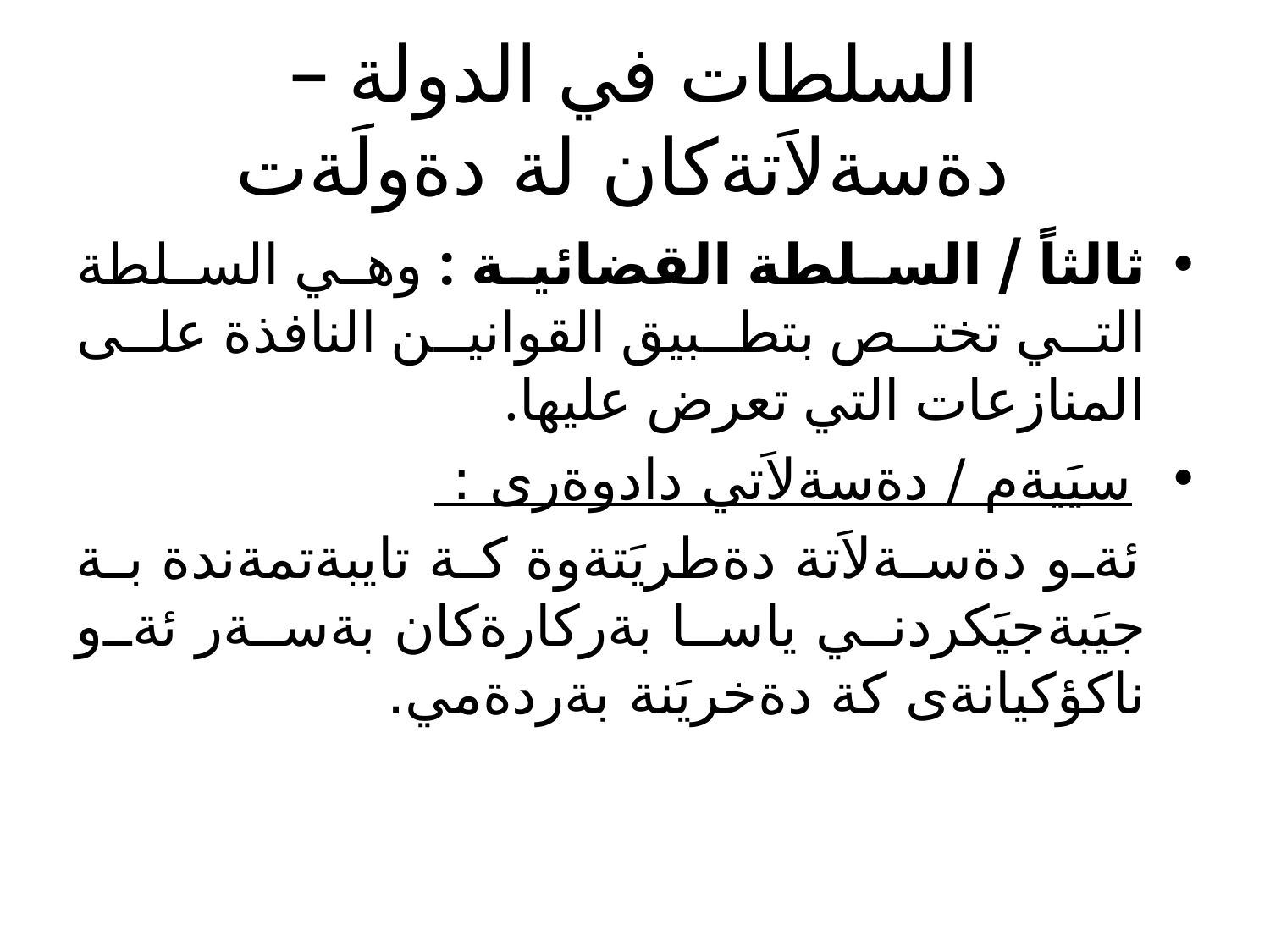

# السلطات في الدولة – دةسةلاَتةكان لة دةولَةت
ثالثاً / السلطة القضائية : وهي السلطة التي تختص بتطبيق القوانين النافذة على المنازعات التي تعرض عليها.
 سيَيةم / دةسةلاَتي دادوةرى :
   ئةو دةسةلاَتة دةطريَتةوة كة تايبةتمةندة بة جيَبةجيَكردني ياسا بةركارةكان بةسةر ئةو ناكؤكيانةى كة دةخريَنة بةردةمي.